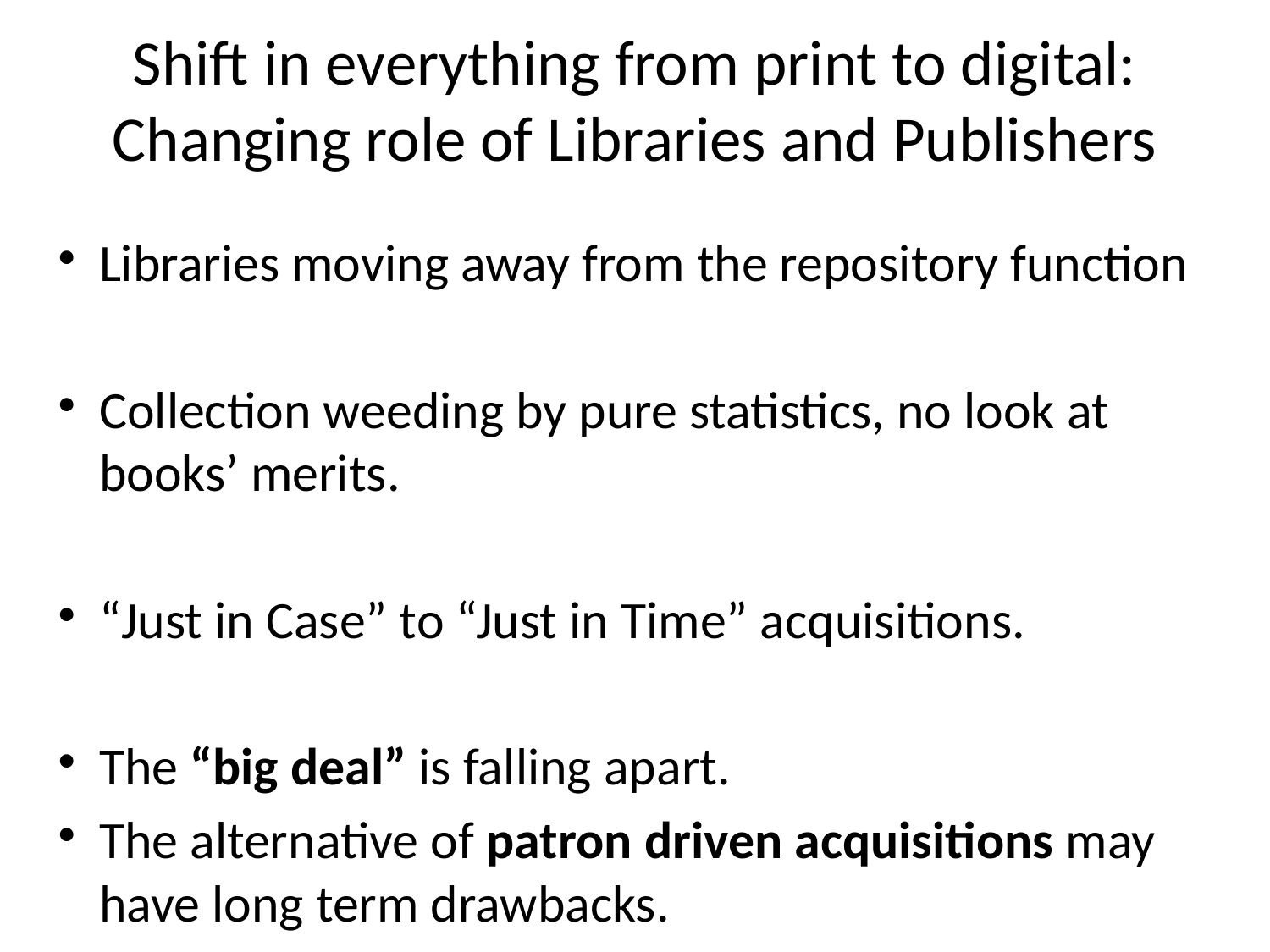

# Shift in everything from print to digital: Changing role of Libraries and Publishers
Libraries moving away from the repository function

Collection weeding by pure statistics, no look at books’ merits.

“Just in Case” to “Just in Time” acquisitions.

The “big deal” is falling apart.
The alternative of patron driven acquisitions may have long term drawbacks.